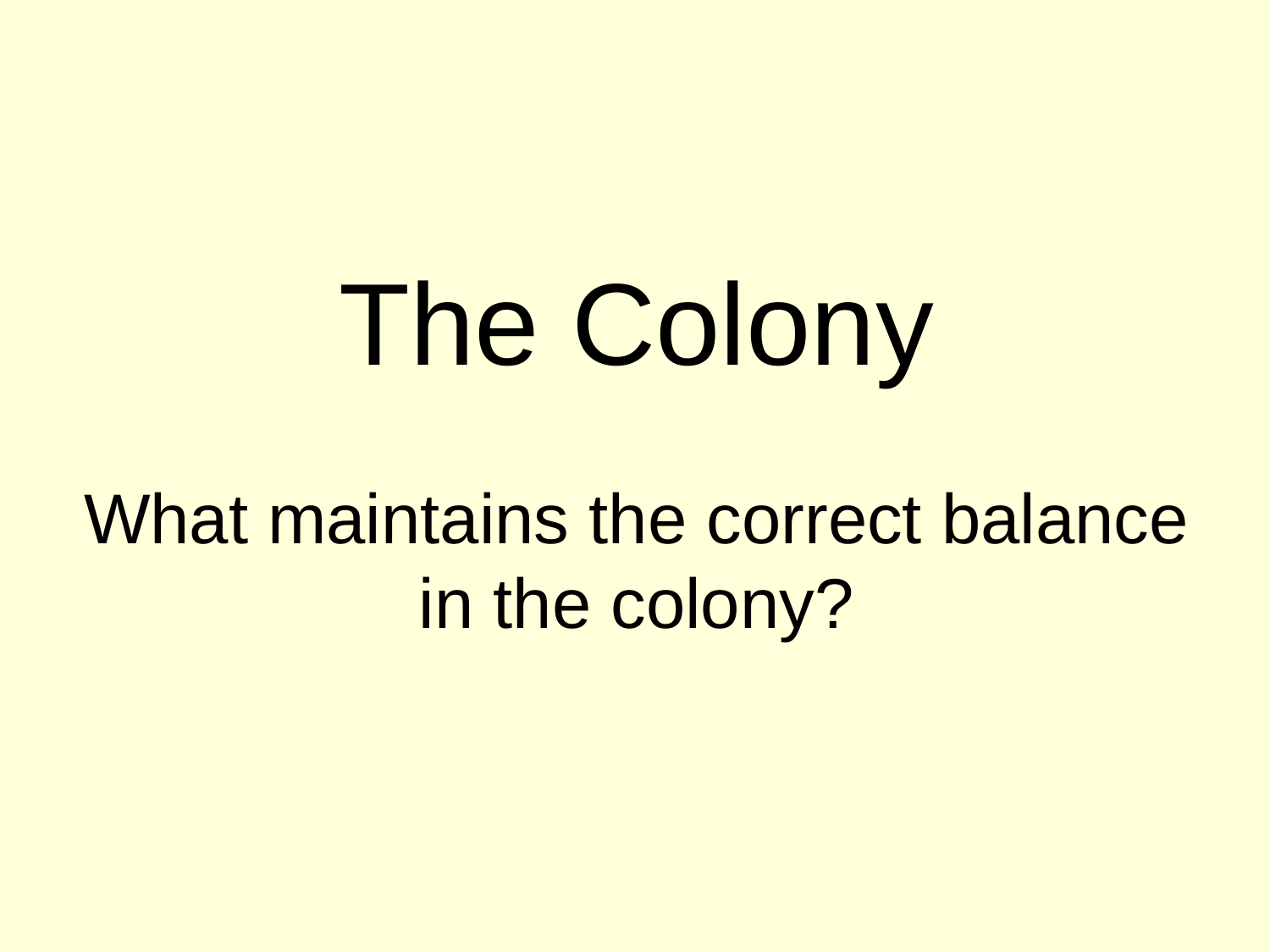

# The Colony What maintains the correct balance in the colony?